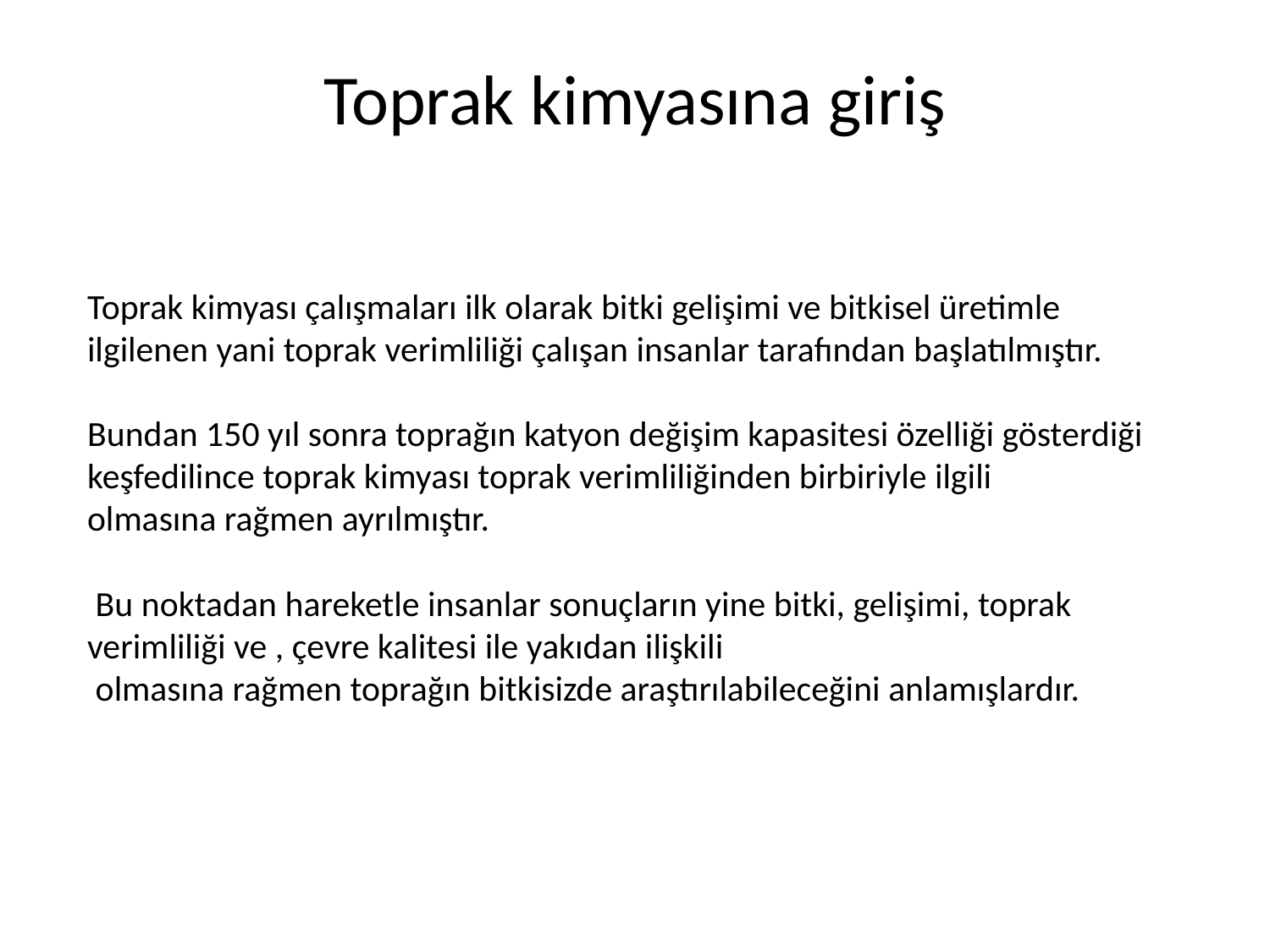

# Toprak kimyasına giriş
Toprak kimyası çalışmaları ilk olarak bitki gelişimi ve bitkisel üretimle ilgilenen yani toprak verimliliği çalışan insanlar tarafından başlatılmıştır.

Bundan 150 yıl sonra toprağın katyon değişim kapasitesi özelliği gösterdiği keşfedilince toprak kimyası toprak verimliliğinden birbiriyle ilgili
olmasına rağmen ayrılmıştır.

 Bu noktadan hareketle insanlar sonuçların yine bitki, gelişimi, toprak verimliliği ve , çevre kalitesi ile yakıdan ilişkili
 olmasına rağmen toprağın bitkisizde araştırılabileceğini anlamışlardır.